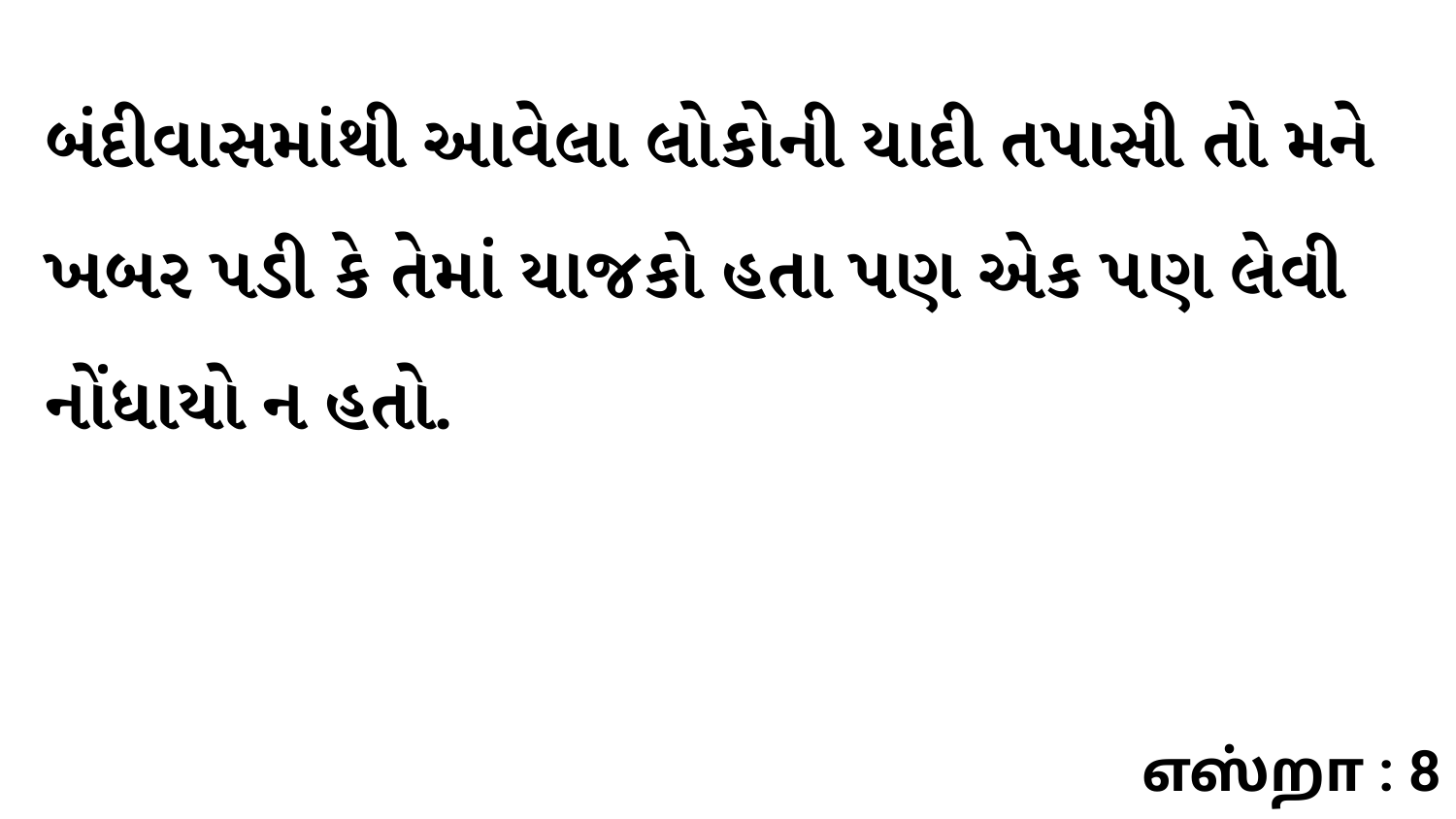

બંદીવાસમાંથી આવેલા લોકોની યાદી તપાસી તો મને ખબર પડી કે તેમાં યાજકો હતા પણ એક પણ લેવી નોંધાયો ન હતો.
எஸ்றா : 8